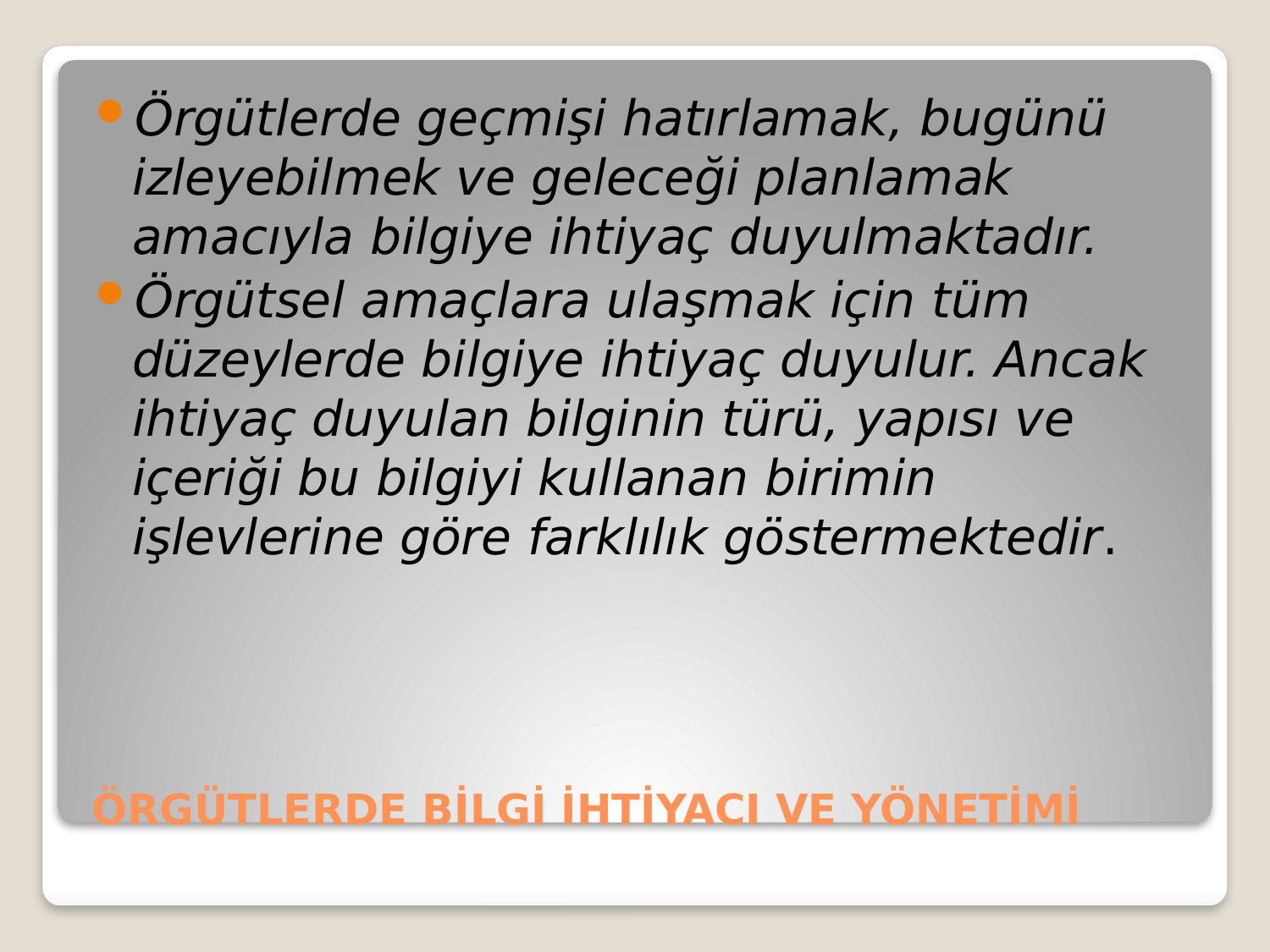

Örgütlerde geçmişi hatırlamak, bugünü izleyebilmek ve geleceği planlamak amacıyla bilgiye ihtiyaç duyulmaktadır.
Örgütsel amaçlara ulaşmak için tüm düzeylerde bilgiye ihtiyaç duyulur. Ancak ihtiyaç duyulan bilginin türü, yapısı ve içeriği bu bilgiyi kullanan birimin işlevlerine göre farklılık göstermektedir.
# ÖRGÜTLERDE BİLGİ İHTİYACI VE YÖNETİMİ